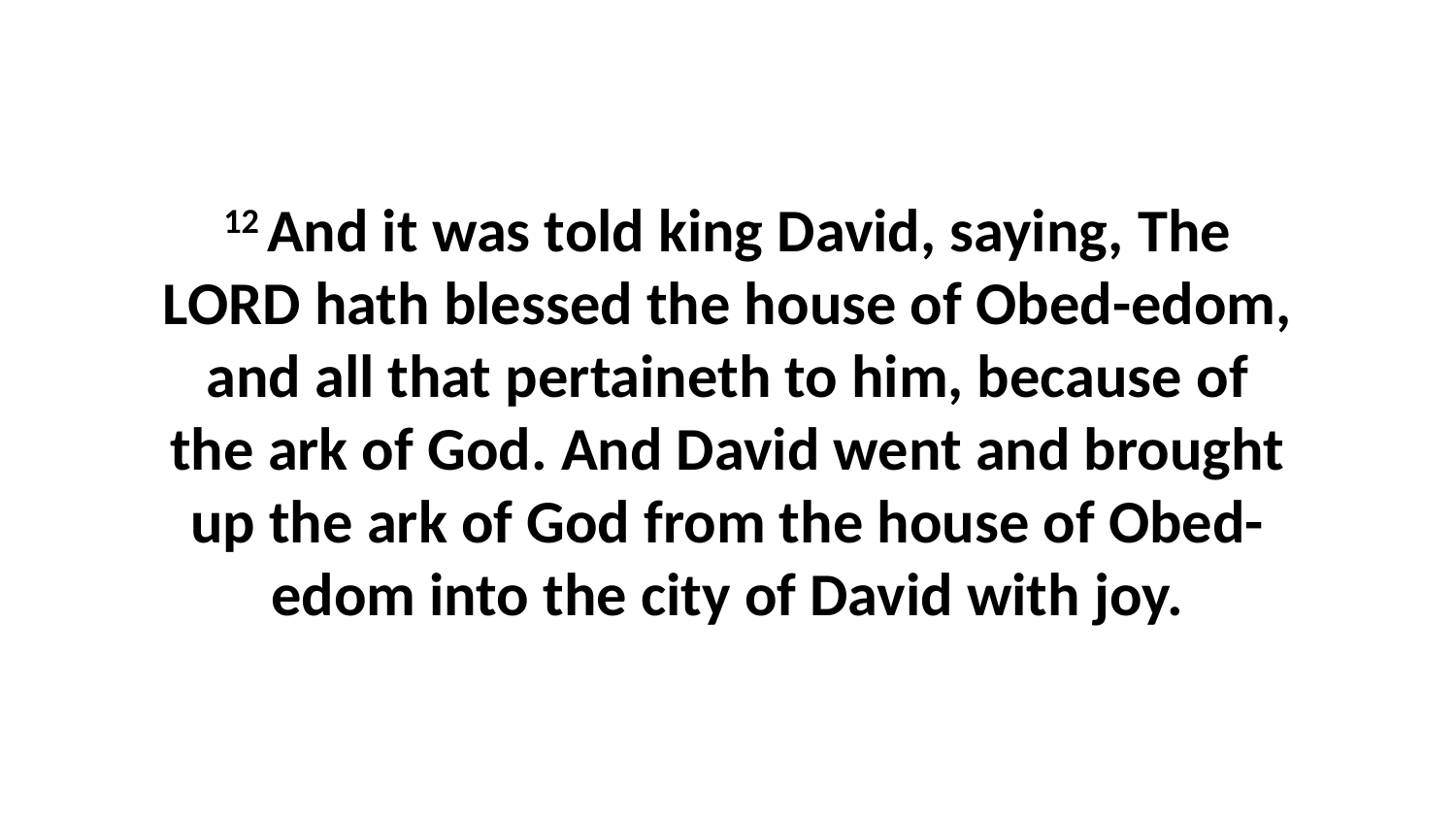

12 And it was told king David, saying, The LORD hath blessed the house of Obed-edom, and all that pertaineth to him, because of the ark of God. And David went and brought up the ark of God from the house of Obed-edom into the city of David with joy.